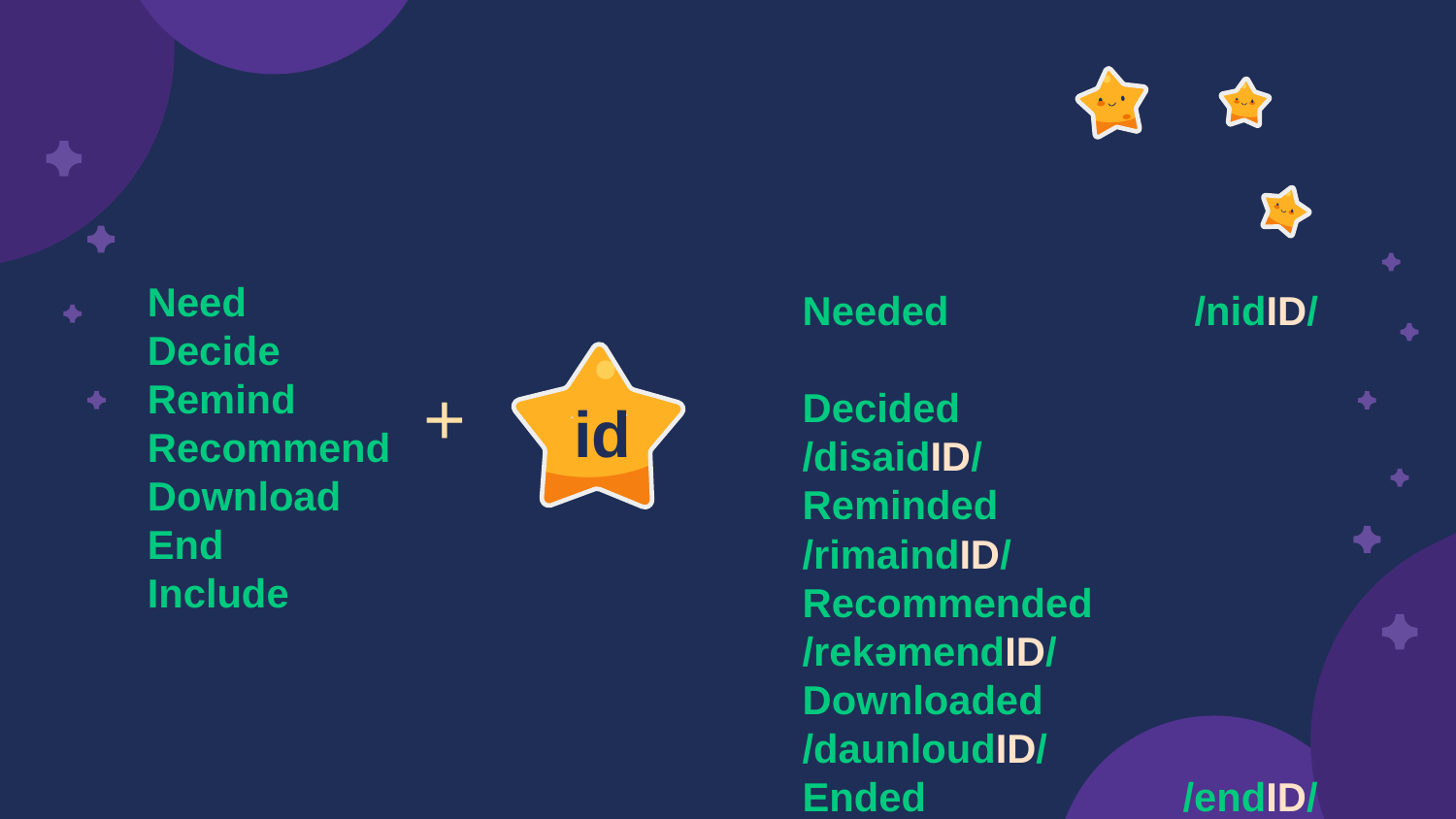

# Need Decide Remind Recommend Download End Include
Needed                      /nidID/
Decided                     /disaidID/
Reminded               /rimaindID/
Recommended     /rekəmendID/
Downloaded           /daunloudID/
Ended                       /endID/
Included                  /inkludID/
 id

          +